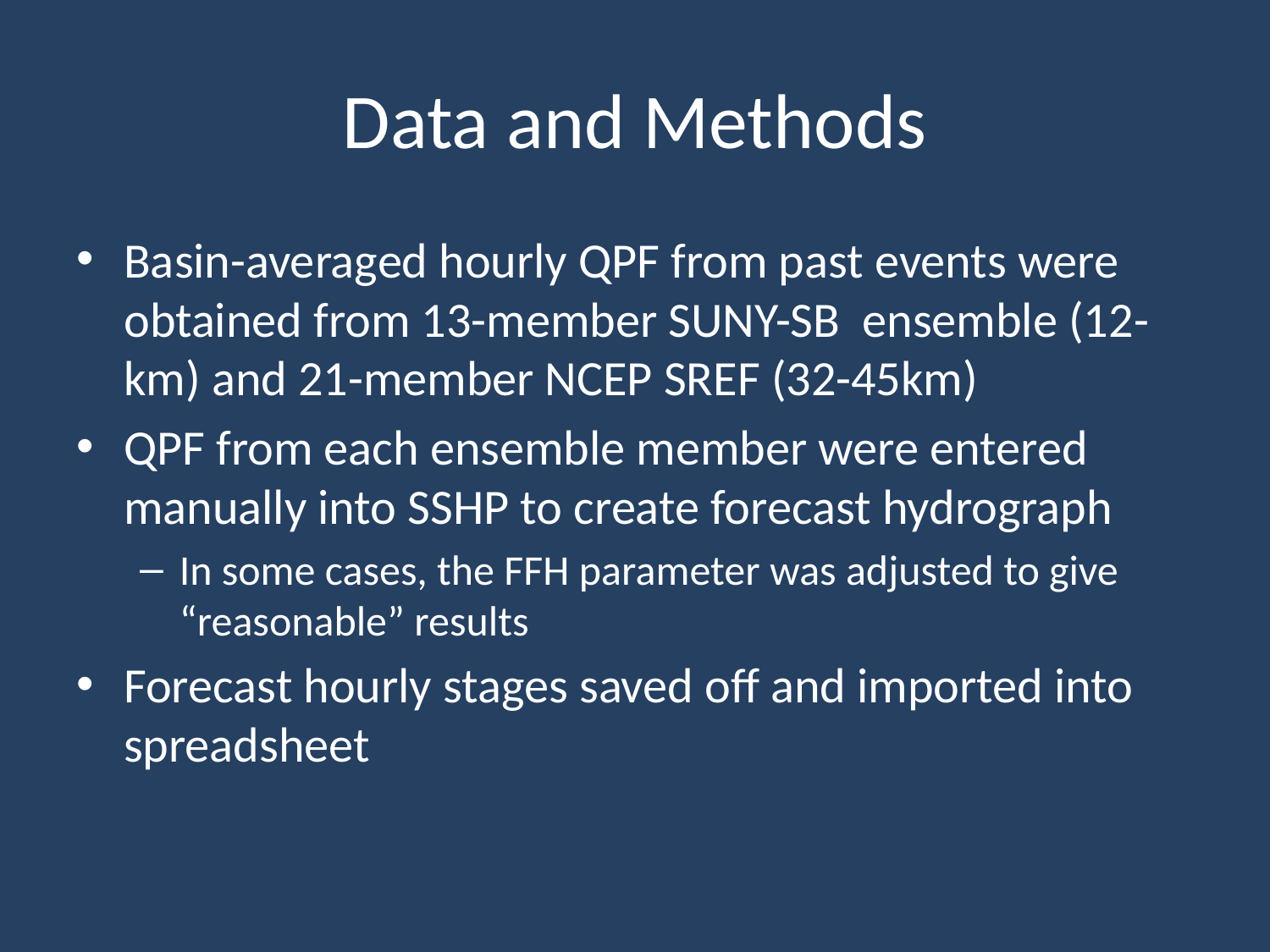

# Data and Methods
Basin-averaged hourly QPF from past events were obtained from 13-member SUNY-SB  ensemble (12-km) and 21-member NCEP SREF (32-45km)
QPF from each ensemble member were entered manually into SSHP to create forecast hydrograph
In some cases, the FFH parameter was adjusted to give “reasonable” results
Forecast hourly stages saved off and imported into spreadsheet